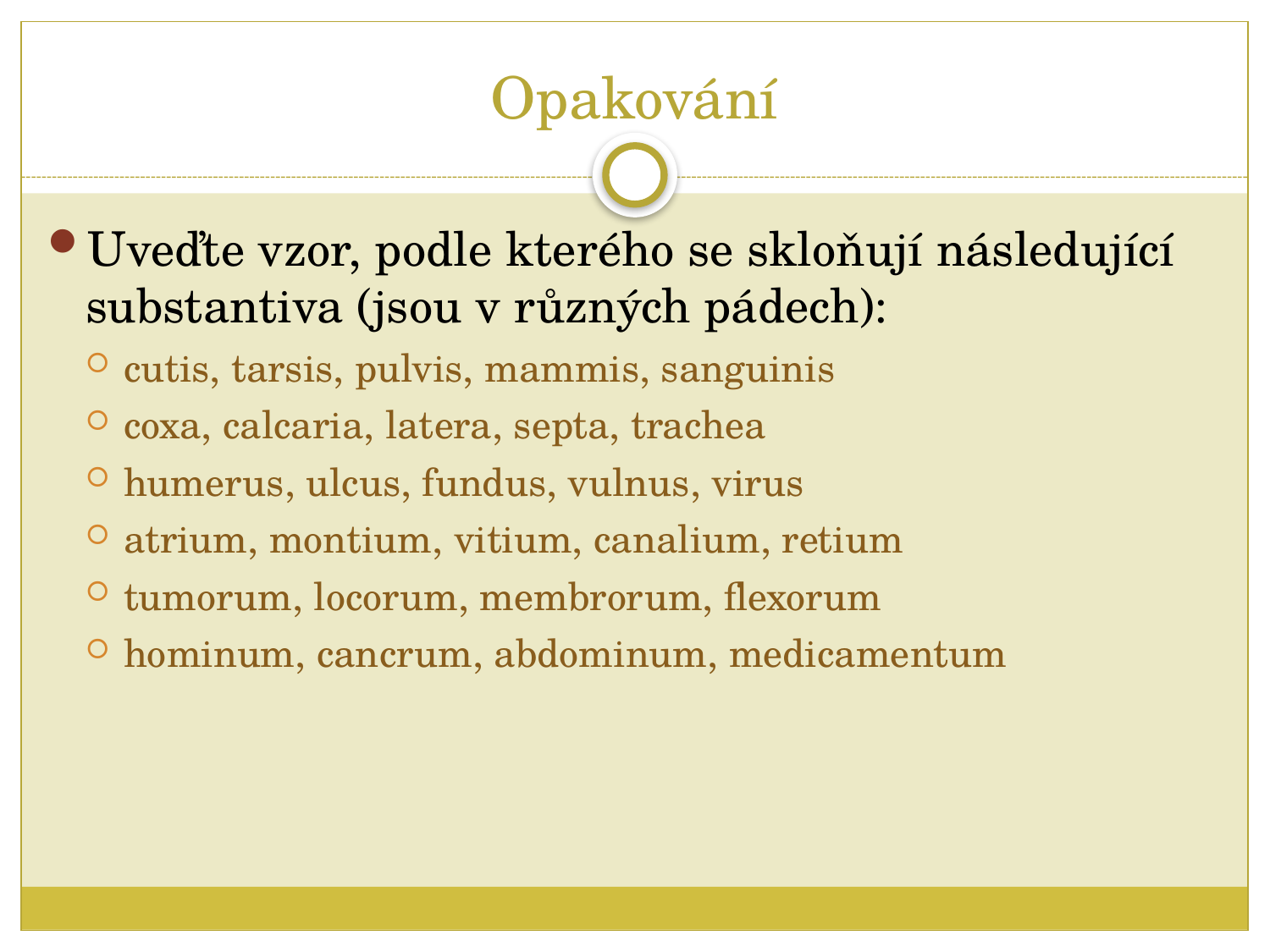

# Opakování
Uveďte vzor, podle kterého se skloňují následující substantiva (jsou v různých pádech):
cutis, tarsis, pulvis, mammis, sanguinis
coxa, calcaria, latera, septa, trachea
humerus, ulcus, fundus, vulnus, virus
atrium, montium, vitium, canalium, retium
tumorum, locorum, membrorum, flexorum
hominum, cancrum, abdominum, medicamentum